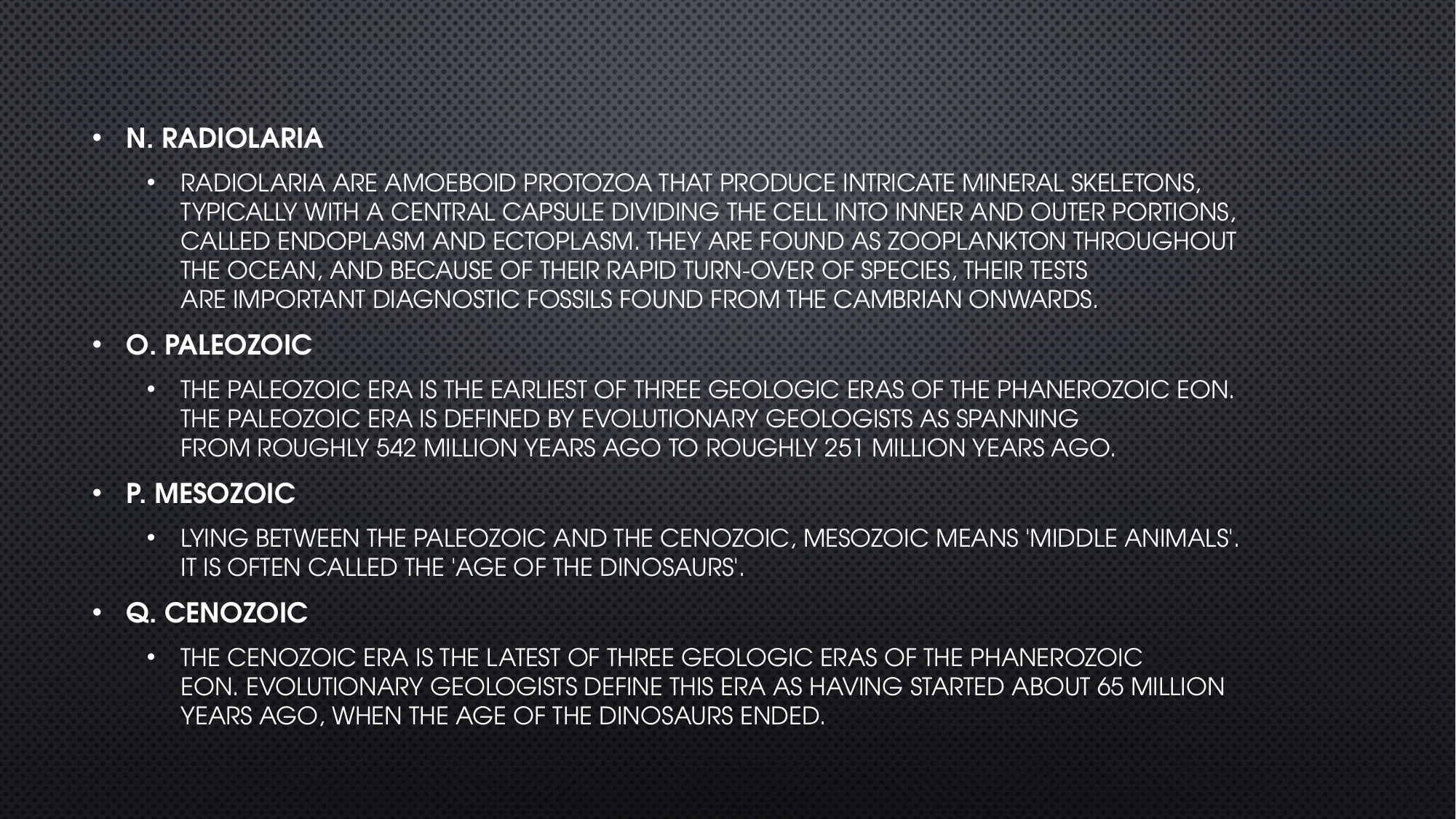

n. Radiolaria
Radiolaria are amoeboid protozoa that produce intricate mineral skeletons, typically with a central capsule dividing the cell into inner and outer portions, called endoplasm and ectoplasm. They are found as zooplankton throughout the ocean, and because of their rapid turn-over of species, their tests are important diagnostic fossils found from the Cambrian onwards.
o. Paleozoic
The Paleozoic Era is the earliest of three geologic eras of the Phanerozoic eon. The Paleozoic era is defined by evolutionary geologists as spanning from roughly 542 million years ago to roughly 251 million years ago.
p. Mesozoic
Lying between the Paleozoic and the Cenozoic, Mesozoic means 'middle animals'. It is often called the 'Age of the Dinosaurs'.
q. Cenozoic
The Cenozoic Era is the latest of three geologic eras of the Phanerozoic eon. Evolutionary geologists define this era as having started about 65 million years ago, when the age of the dinosaurs ended.